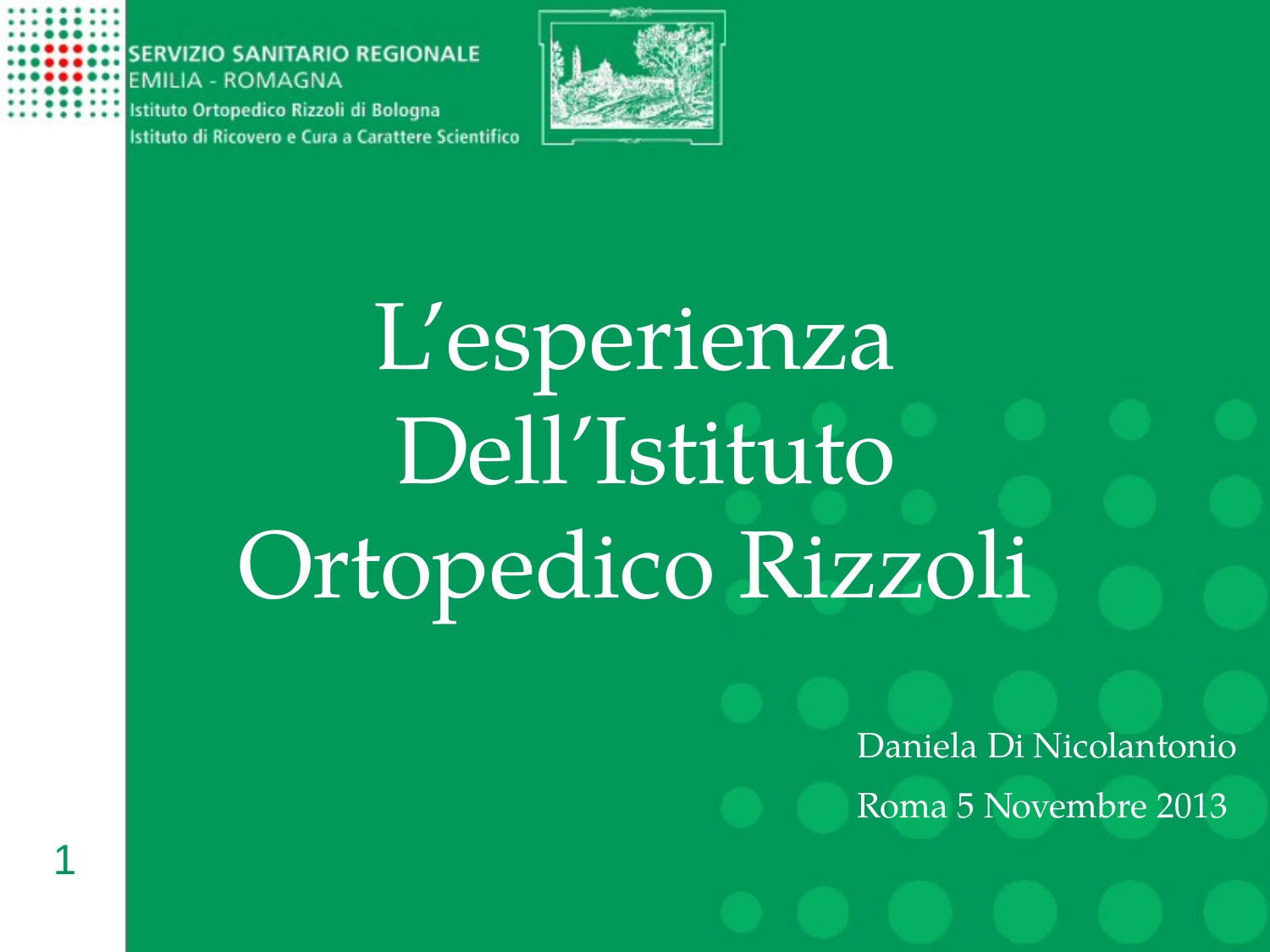

# L’esperienza Dell’Istituto Ortopedico Rizzoli

Daniela Di Nicolantonio
Roma 5 Novembre 2013
1